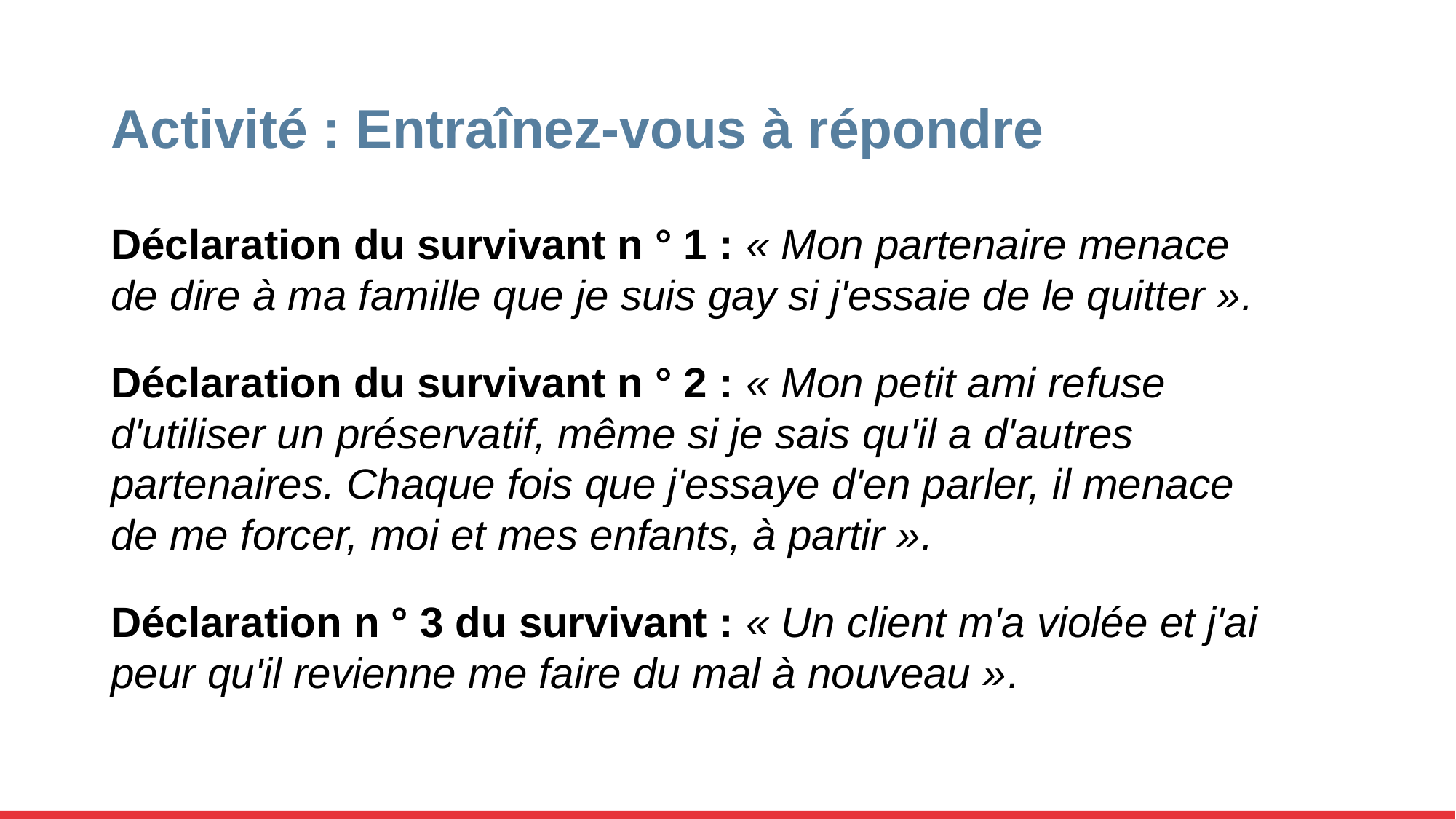

# Activité : Entraînez-vous à répondre
Déclaration du survivant n ° 1 : « Mon partenaire menace de dire à ma famille que je suis gay si j'essaie de le quitter ».
Déclaration du survivant n ° 2 : « Mon petit ami refuse d'utiliser un préservatif, même si je sais qu'il a d'autres partenaires. Chaque fois que j'essaye d'en parler, il menace de me forcer, moi et mes enfants, à partir ».
Déclaration n ° 3 du survivant : « Un client m'a violée et j'ai peur qu'il revienne me faire du mal à nouveau ».